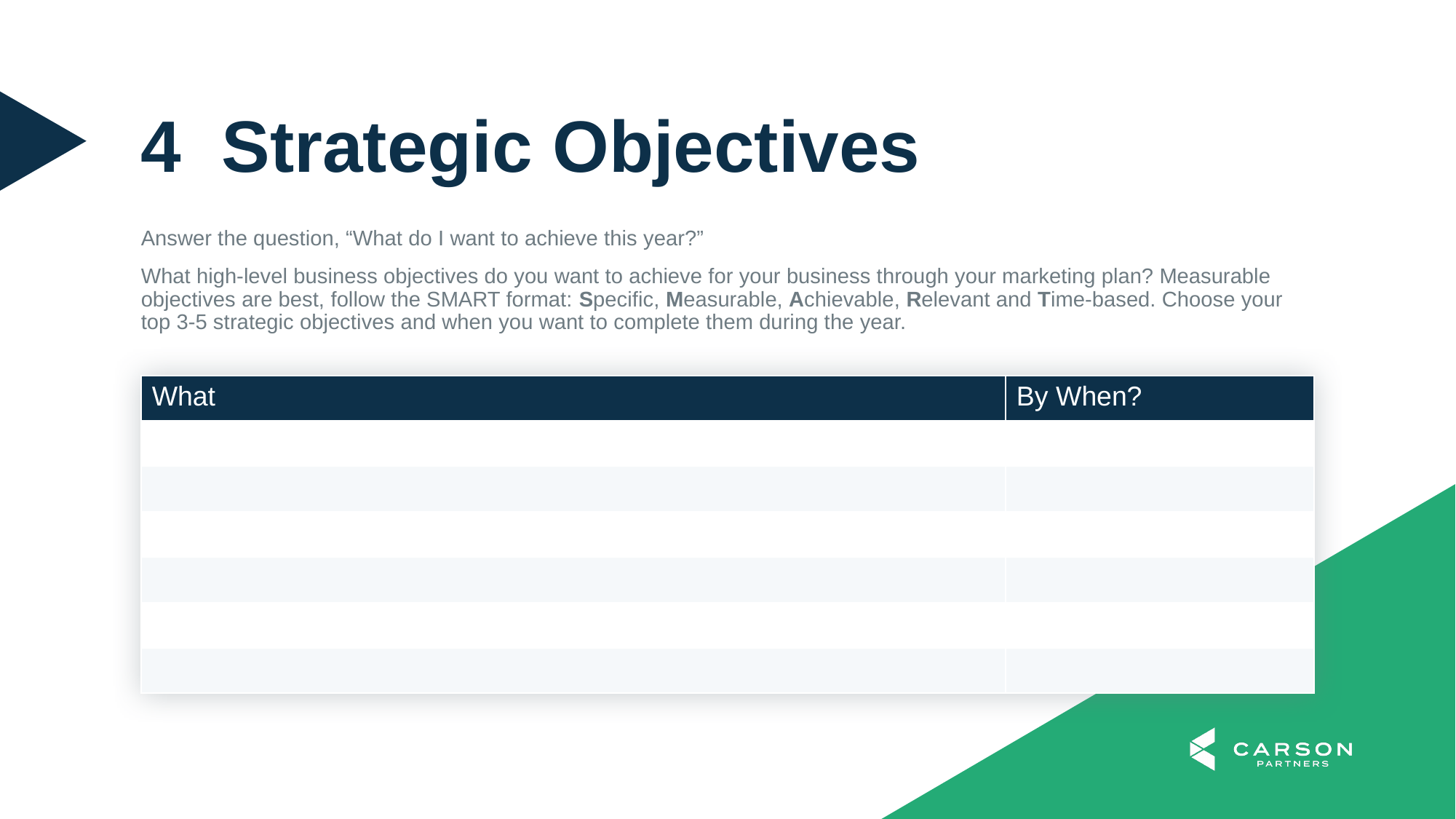

4  Strategic Objectives
Answer the question, “What do I want to achieve this year?”
What high-level business objectives do you want to achieve for your business through your marketing plan? Measurable objectives are best, follow the SMART format: Specific, Measurable, Achievable, Relevant and Time-based. Choose your top 3-5 strategic objectives and when you want to complete them during the year.
| What | By When? |
| --- | --- |
|  |  |
|  |  |
|  |  |
|  |  |
|  |  |
|  |  |